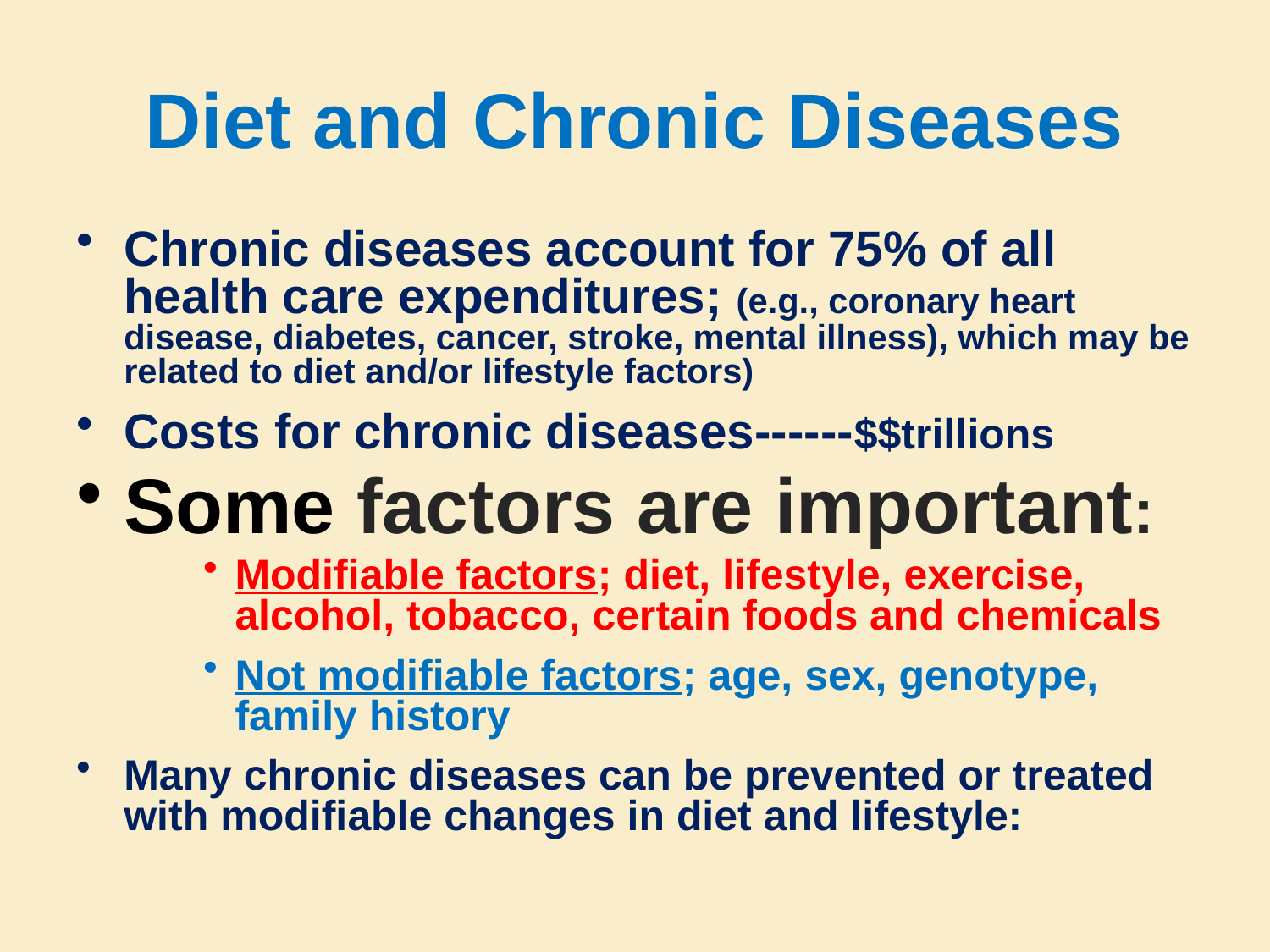

# Diet and Chronic Diseases
Chronic diseases account for 75% of all health care expenditures; (e.g., coronary heart disease, diabetes, cancer, stroke, mental illness), which may be related to diet and/or lifestyle factors)
Costs for chronic diseases------$$trillions
Some factors are important:
Modifiable factors; diet, lifestyle, exercise, alcohol, tobacco, certain foods and chemicals
Not modifiable factors; age, sex, genotype, family history
Many chronic diseases can be prevented or treated with modifiable changes in diet and lifestyle: